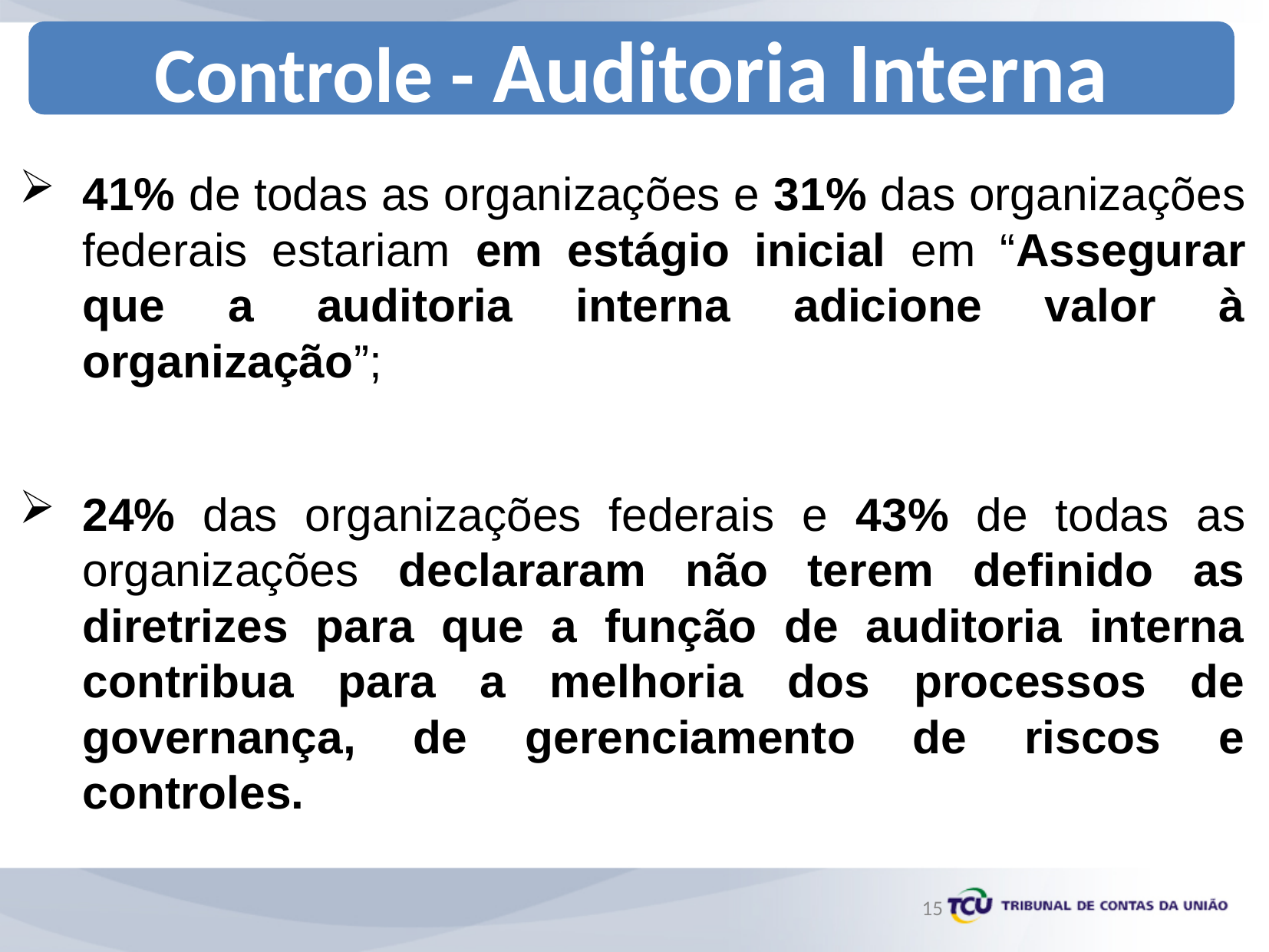

Controle - Auditoria Interna
41% de todas as organizações e 31% das organizações federais estariam em estágio inicial em “Assegurar que a auditoria interna adicione valor à organização”;

24% das organizações federais e 43% de todas as organizações declararam não terem definido as diretrizes para que a função de auditoria interna contribua para a melhoria dos processos de governança, de gerenciamento de riscos e controles.
15